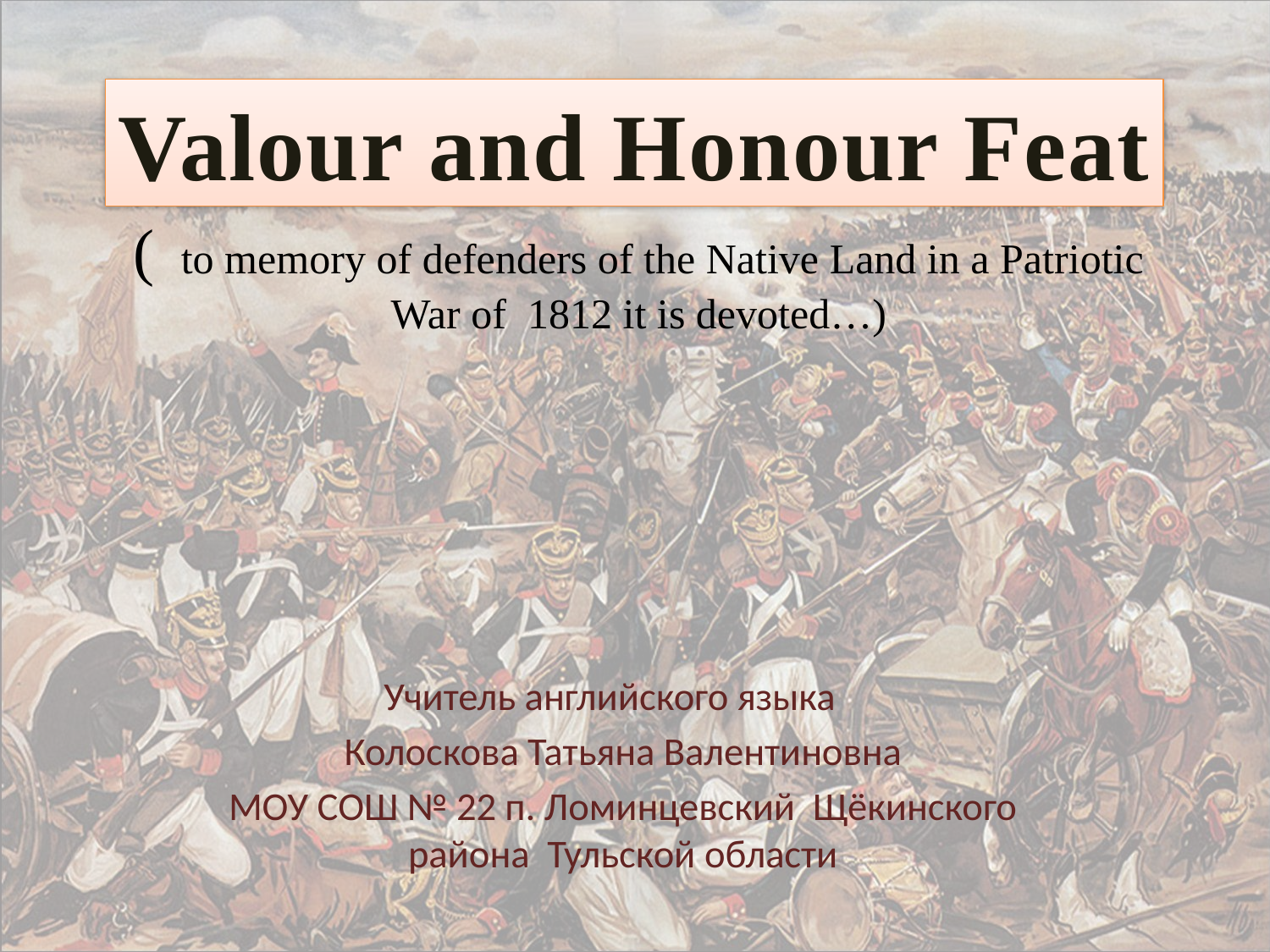

# (  to memory of defenders of the Native Land in a Patriotic War of  1812 it is devoted…)
Valour and Honour Feat
Учитель английского языка
Колоскова Татьяна Валентиновна
МОУ СОШ № 22 п. Ломинцевский  Щёкинского района  Тульской области